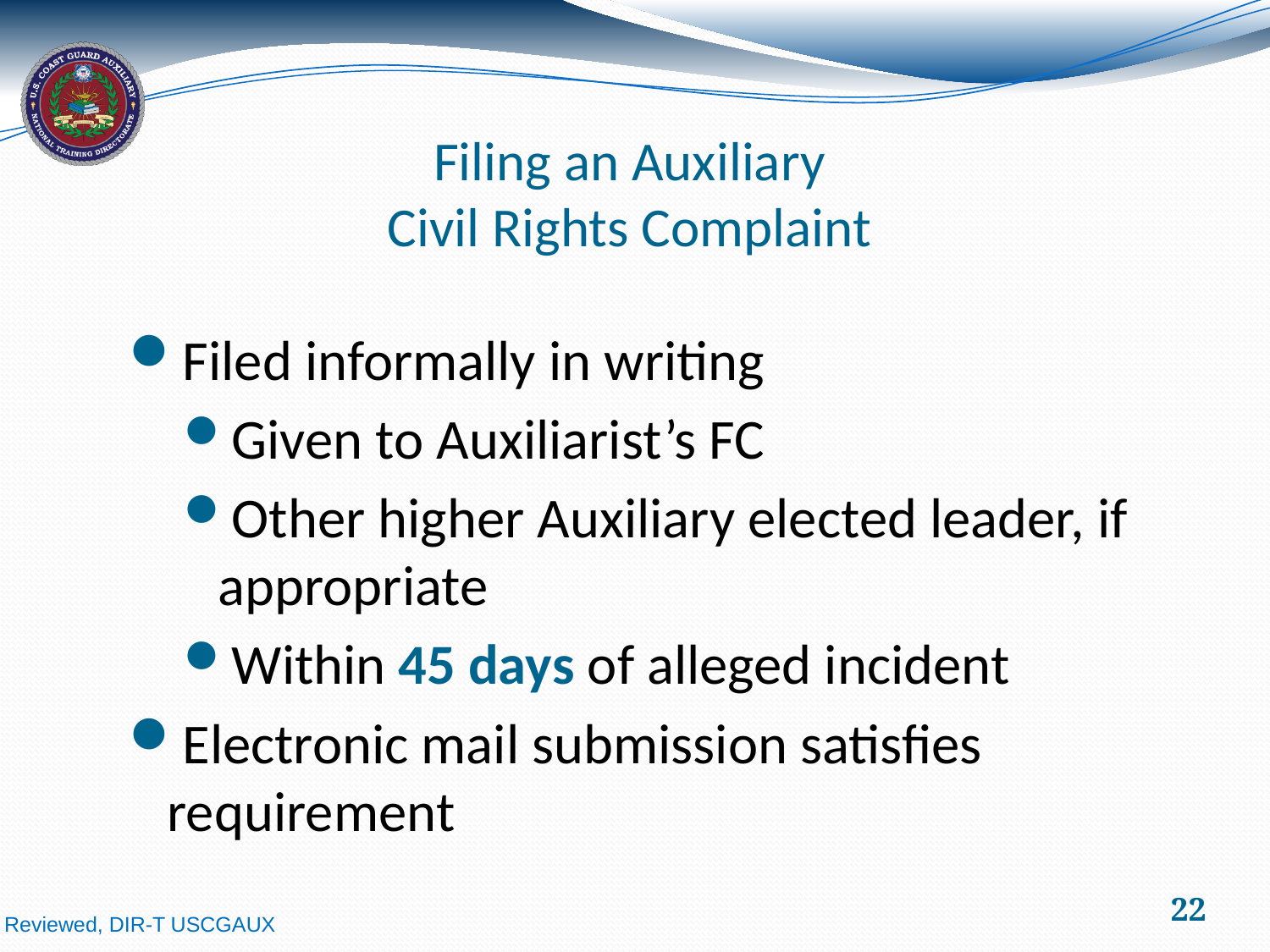

# Filing an Auxiliary Civil Rights Complaint
Filed informally in writing
Given to Auxiliarist’s FC
Other higher Auxiliary elected leader, if appropriate
Within 45 days of alleged incident
Electronic mail submission satisfies requirement

22